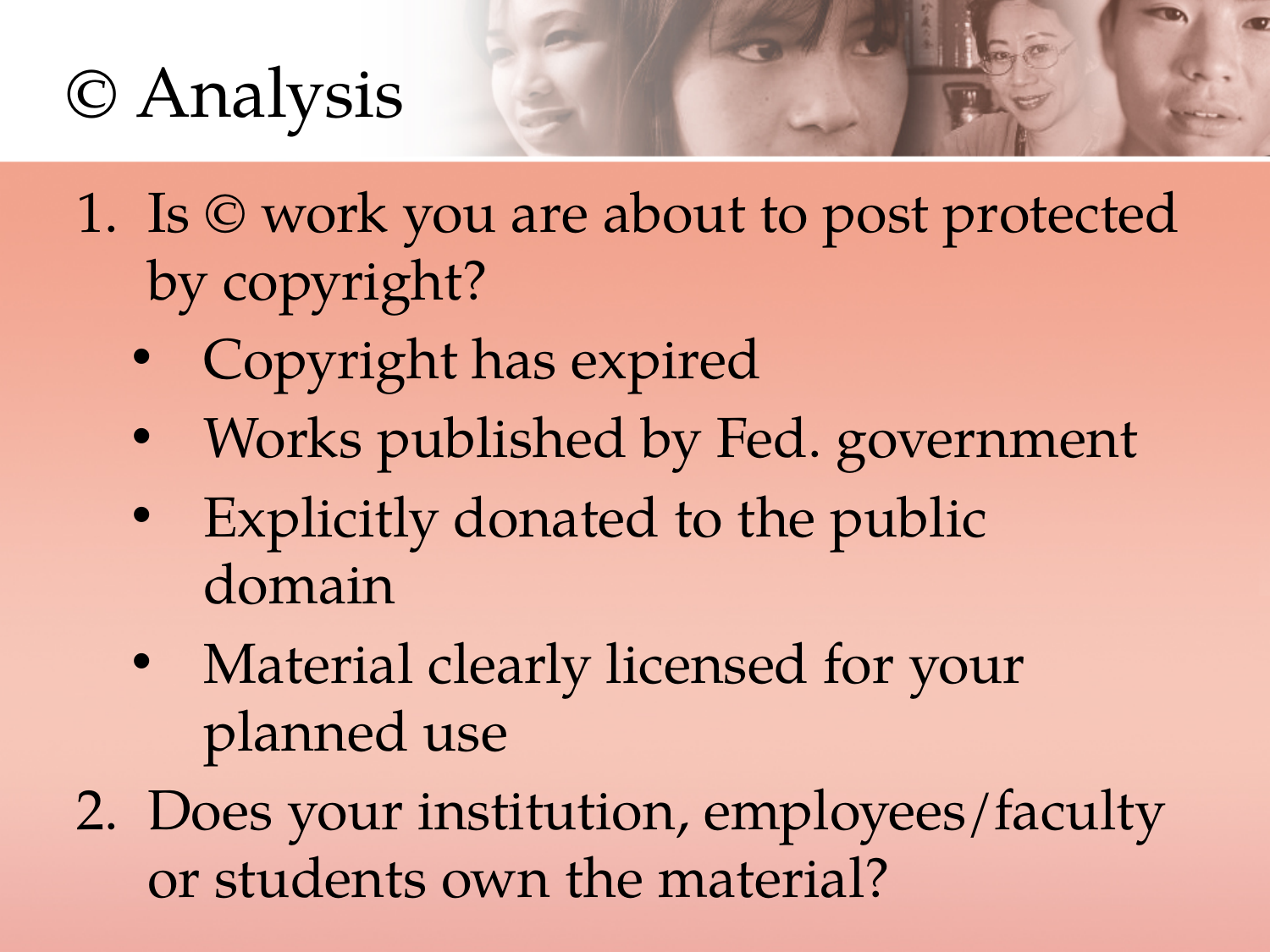

# © Analysis
Is © work you are about to post protected by copyright?
Copyright has expired
Works published by Fed. government
Explicitly donated to the public domain
Material clearly licensed for your planned use
2.	Does your institution, employees/faculty or students own the material?